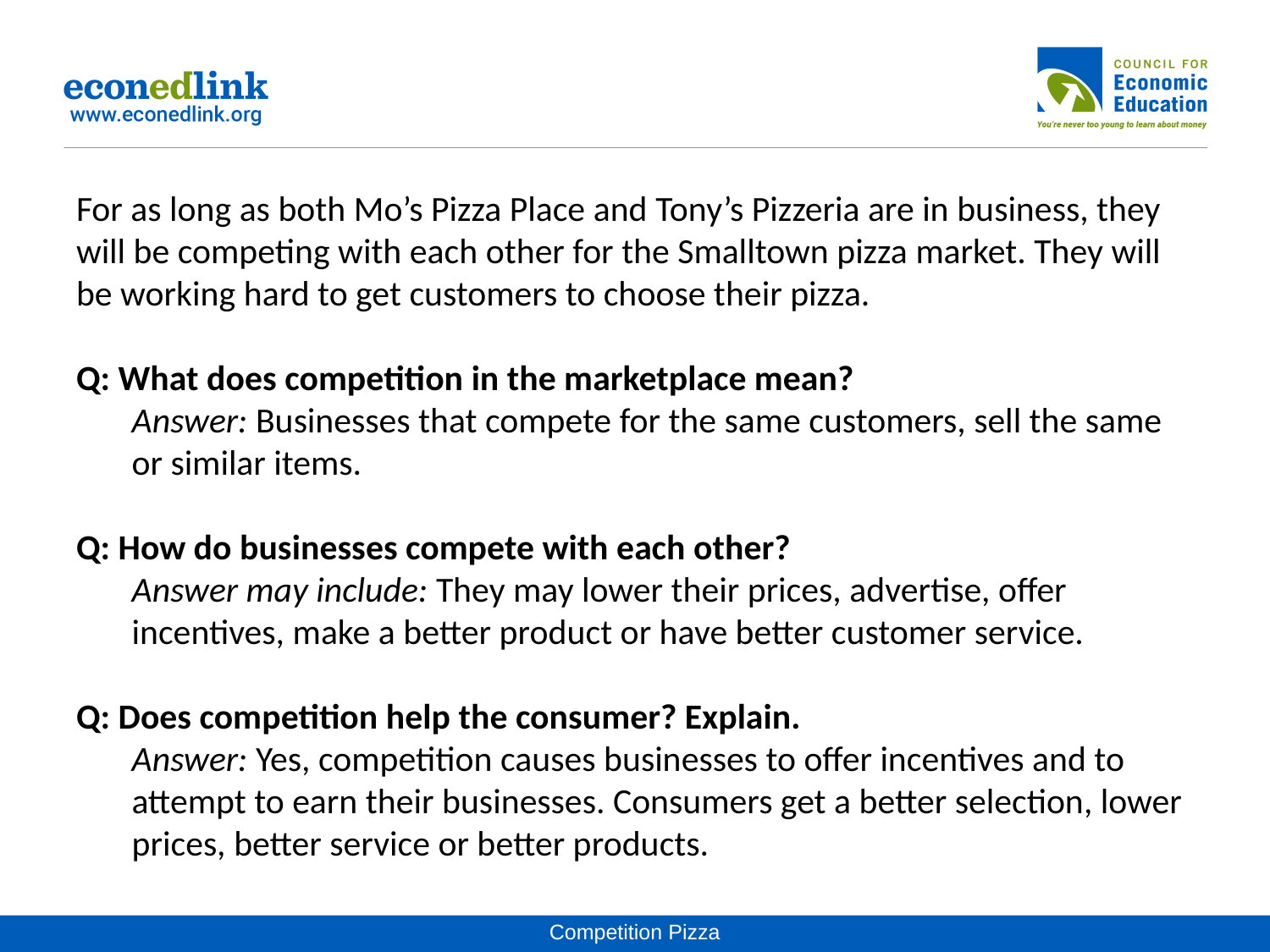

For as long as both Mo’s Pizza Place and Tony’s Pizzeria are in business, they will be competing with each other for the Smalltown pizza market. They will be working hard to get customers to choose their pizza.
Q: What does competition in the marketplace mean?
Answer: Businesses that compete for the same customers, sell the same or similar items.

Q: How do businesses compete with each other?
Answer may include: They may lower their prices, advertise, offer incentives, make a better product or have better customer service.

Q: Does competition help the consumer? Explain.
Answer: Yes, competition causes businesses to offer incentives and to attempt to earn their businesses. Consumers get a better selection, lower prices, better service or better products.